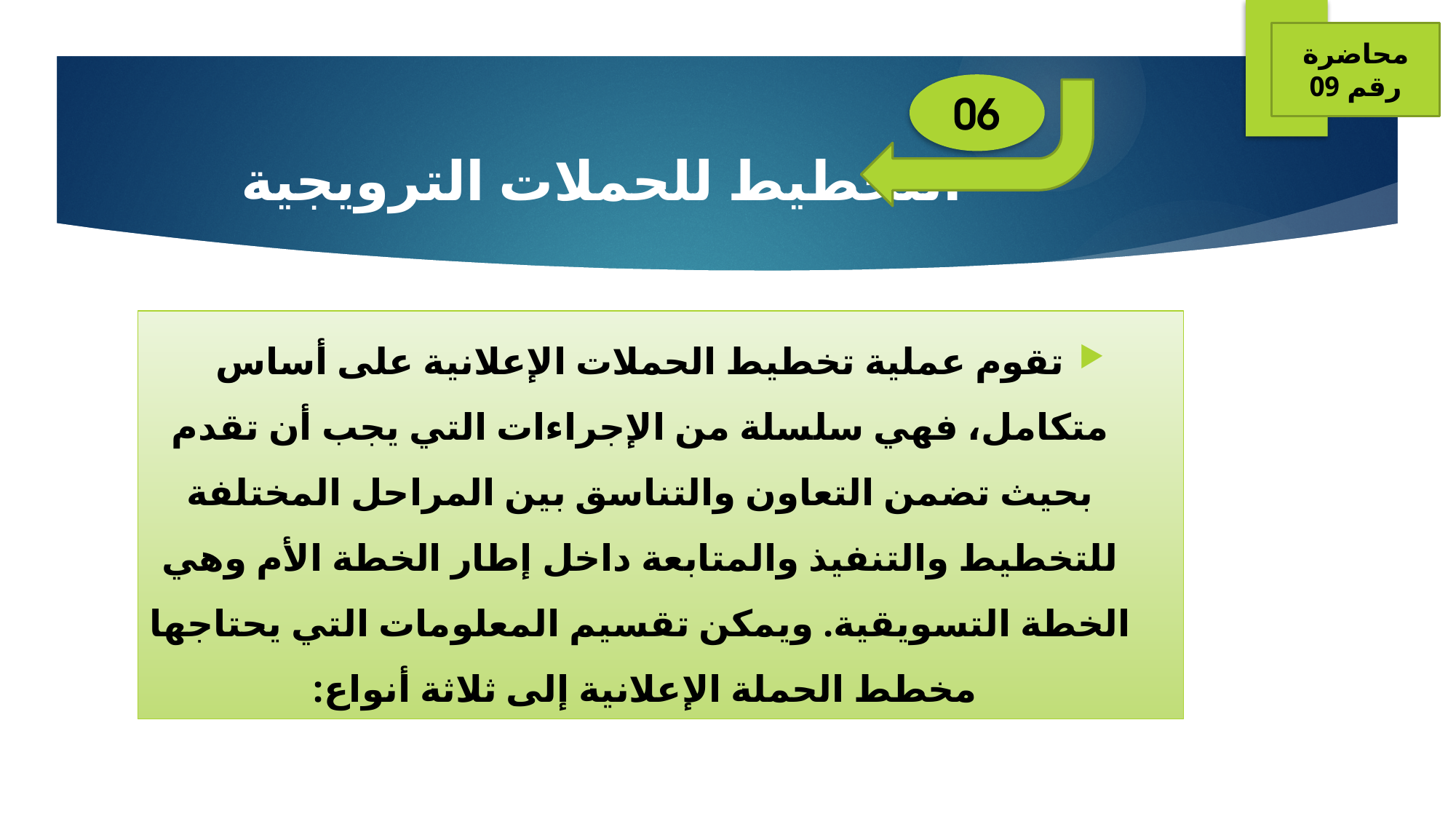

محاضرة رقم 09
06

# التخطيط للحملات الترويجية
تقوم عملية تخطيط الحملات الإعلانية على أساس متكامل، فهي سلسلة من الإجراءات التي يجب أن تقدم بحيث تضمن التعاون والتناسق بين المراحل المختلفة للتخطيط والتنفيذ والمتابعة داخل إطار الخطة الأم وهي الخطة التسويقية. ويمكن تقسيم المعلومات التي يحتاجها مخطط الحملة الإعلانية إلى ثلاثة أنواع: